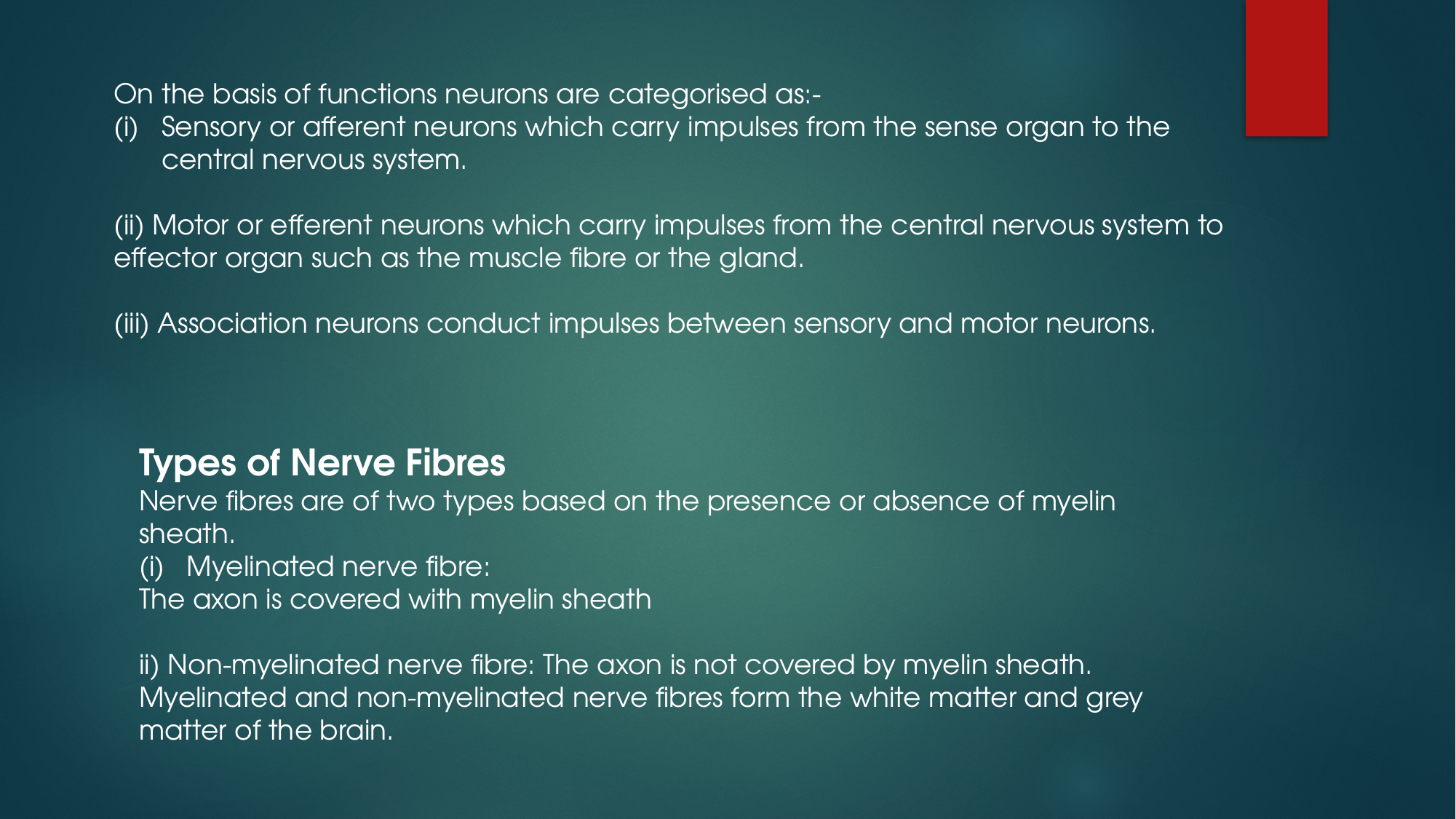

On the basis of functions neurons are categorised as:-
Sensory or afferent neurons which carry impulses from the sense organ to the central nervous system.

(ii) Motor or efferent neurons which carry impulses from the central nervous system to effector organ such as the muscle fibre or the gland.

(iii) Association neurons conduct impulses between sensory and motor neurons.
Types of Nerve Fibres
Nerve fibres are of two types based on the presence or absence of myelin sheath.
Myelinated nerve fibre:
The axon is covered with myelin sheath

ii) Non-myelinated nerve fibre: The axon is not covered by myelin sheath.
Myelinated and non-myelinated nerve fibres form the white matter and grey matter of the brain.